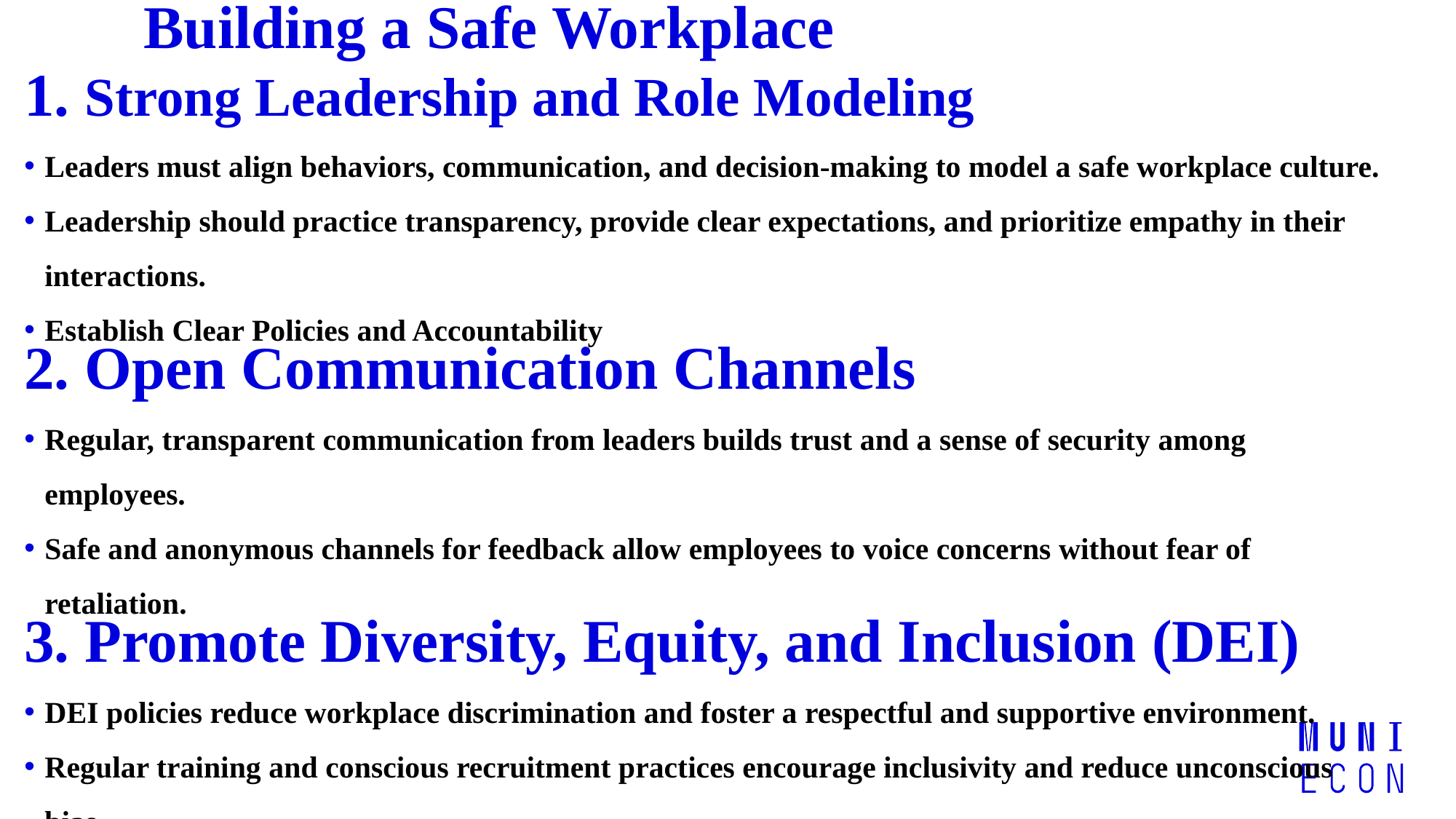

# Building a Safe Workplace
1. Strong Leadership and Role Modeling
Leaders must align behaviors, communication, and decision-making to model a safe workplace culture.
Leadership should practice transparency, provide clear expectations, and prioritize empathy in their interactions.
Establish Clear Policies and Accountability
2. Open Communication Channels
Regular, transparent communication from leaders builds trust and a sense of security among employees.
Safe and anonymous channels for feedback allow employees to voice concerns without fear of retaliation.
3. Promote Diversity, Equity, and Inclusion (DEI)
DEI policies reduce workplace discrimination and foster a respectful and supportive environment.
Regular training and conscious recruitment practices encourage inclusivity and reduce unconscious bias.